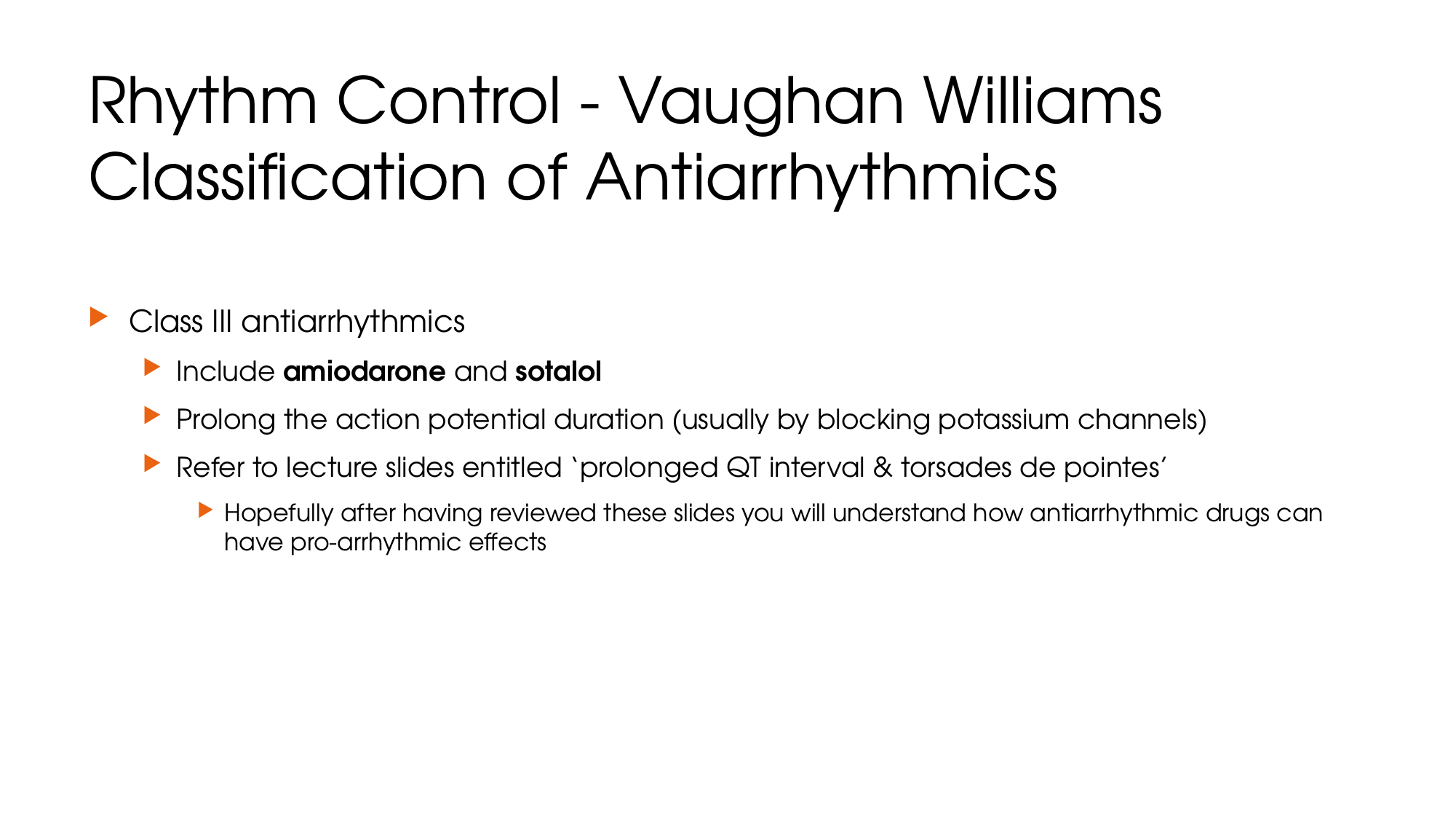

# Rhythm Control - Vaughan Williams Classification of Antiarrhythmics

Class III antiarrhythmics
Include amiodarone and sotalol
Prolong the action potential duration (usually by blocking potassium channels)
Refer to lecture slides entitled ‘prolonged QT interval & torsades de pointes’
Hopefully after having reviewed these slides you will understand how antiarrhythmic drugs can have pro-arrhythmic effects